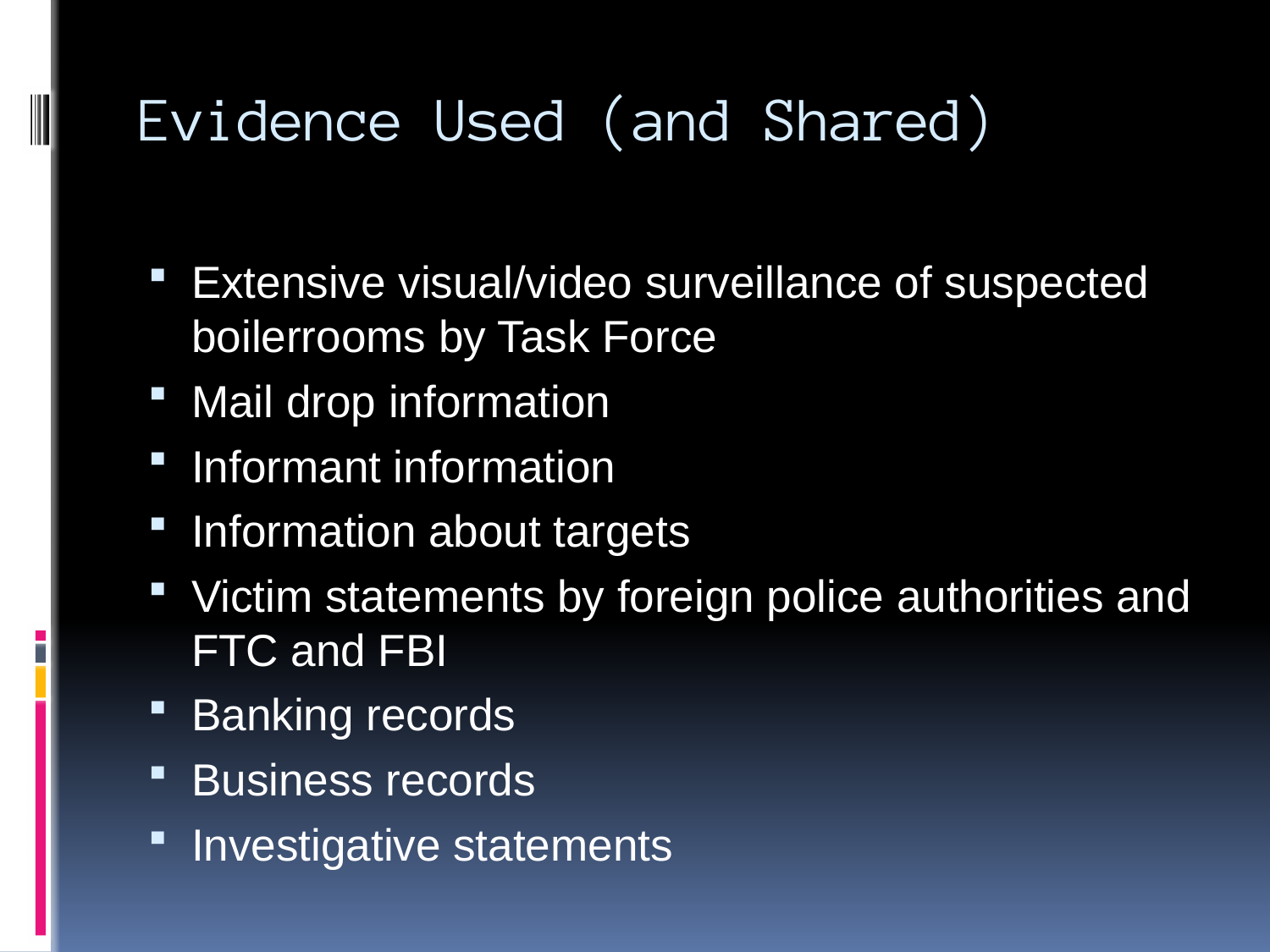

# Evidence Used (and Shared)
Extensive visual/video surveillance of suspected boilerrooms by Task Force
Mail drop information
Informant information
Information about targets
Victim statements by foreign police authorities and FTC and FBI
Banking records
Business records
Investigative statements